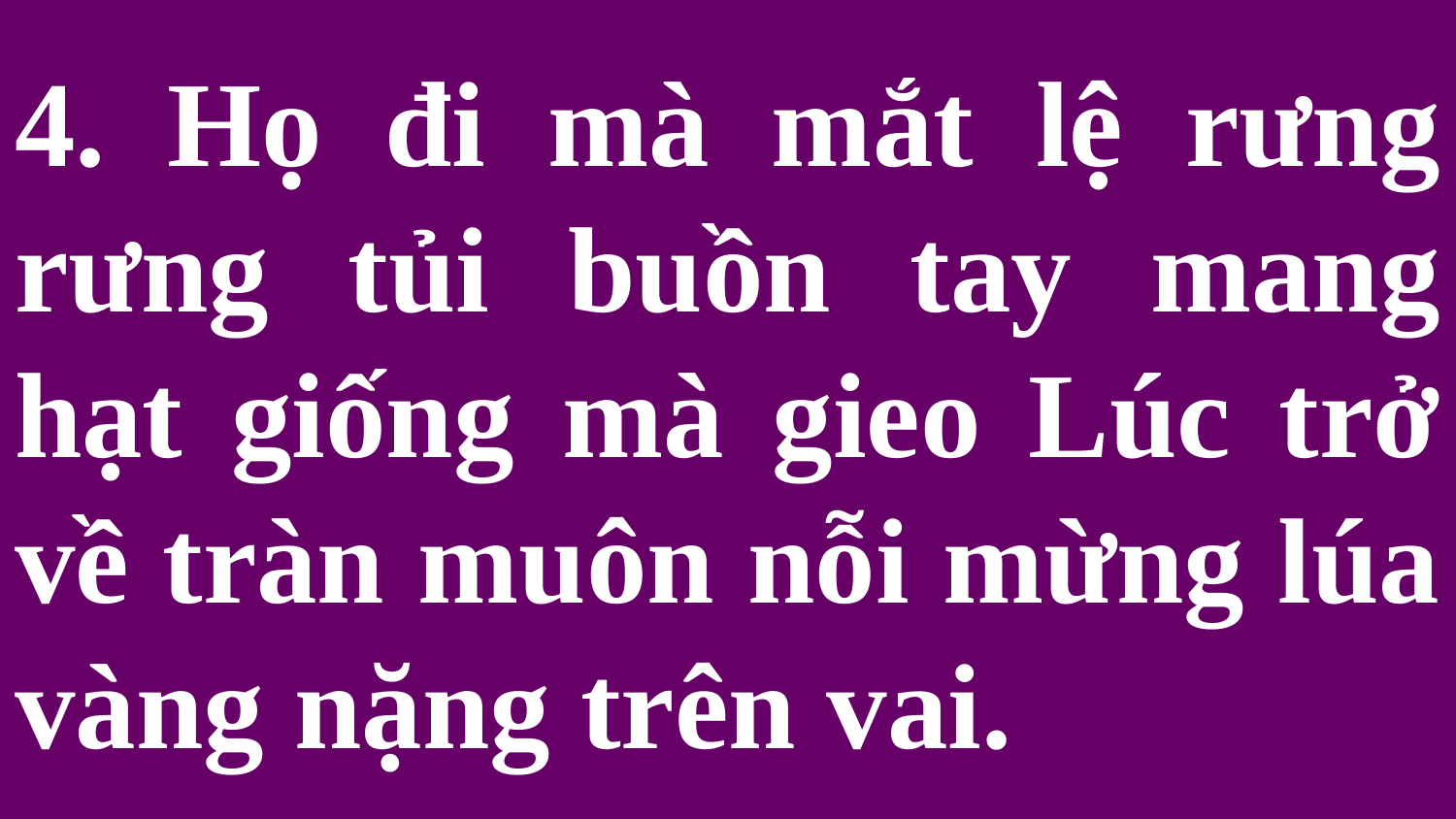

# 4. Họ đi mà mắt lệ rưng rưng tủi buồn tay mang hạt giống mà gieo Lúc trở về tràn muôn nỗi mừng lúa vàng nặng trên vai.